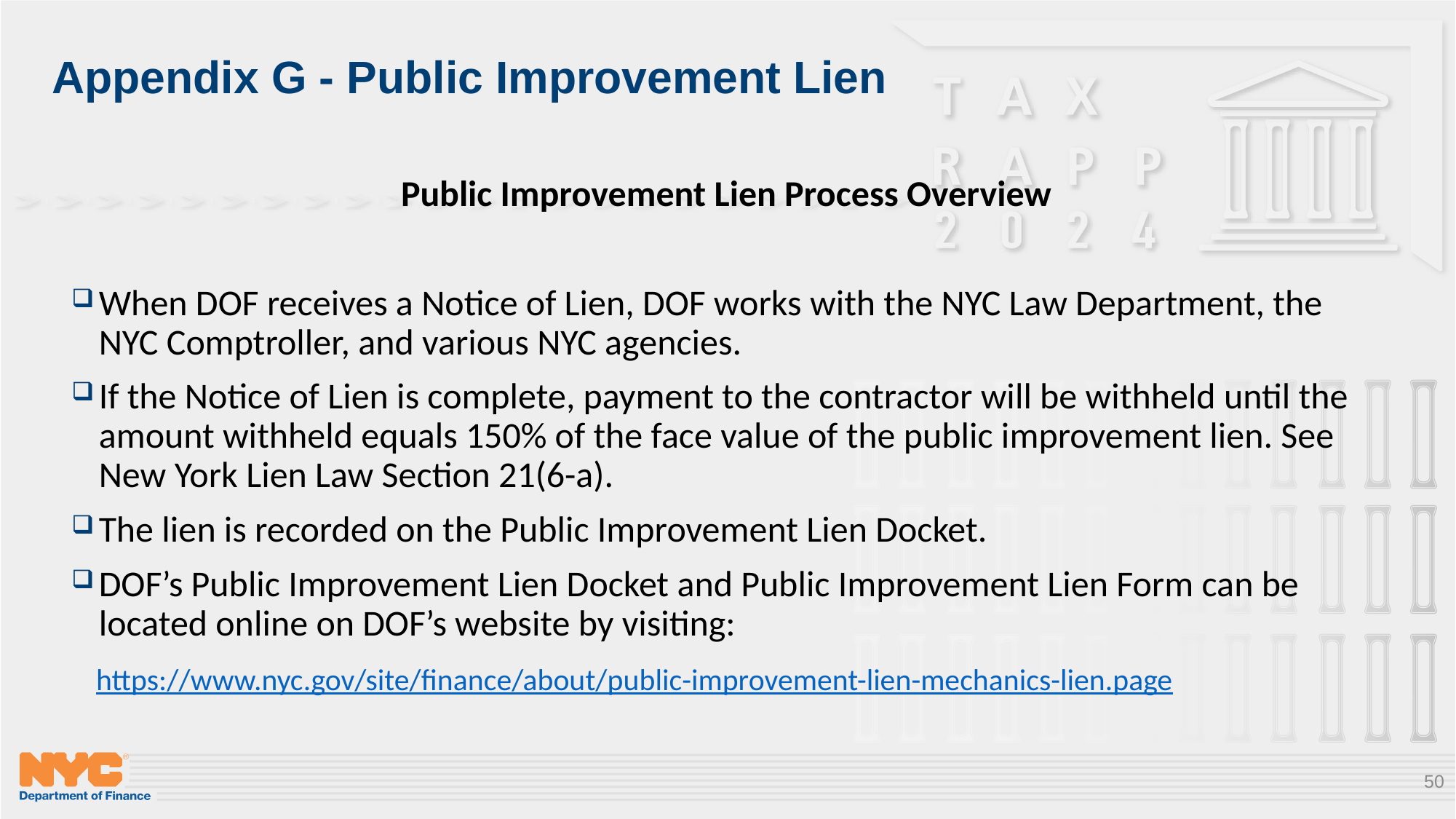

# Appendix G - Public Improvement Lien
Public Improvement Lien Process Overview

When DOF receives a Notice of Lien, DOF works with the NYC Law Department, the NYC Comptroller, and various NYC agencies.
If the Notice of Lien is complete, payment to the contractor will be withheld until the amount withheld equals 150% of the face value of the public improvement lien. See New York Lien Law Section 21(6-a).
The lien is recorded on the Public Improvement Lien Docket.
DOF’s Public Improvement Lien Docket and Public Improvement Lien Form can be located online on DOF’s website by visiting:
   https://www.nyc.gov/site/finance/about/public-improvement-lien-mechanics-lien.page

50